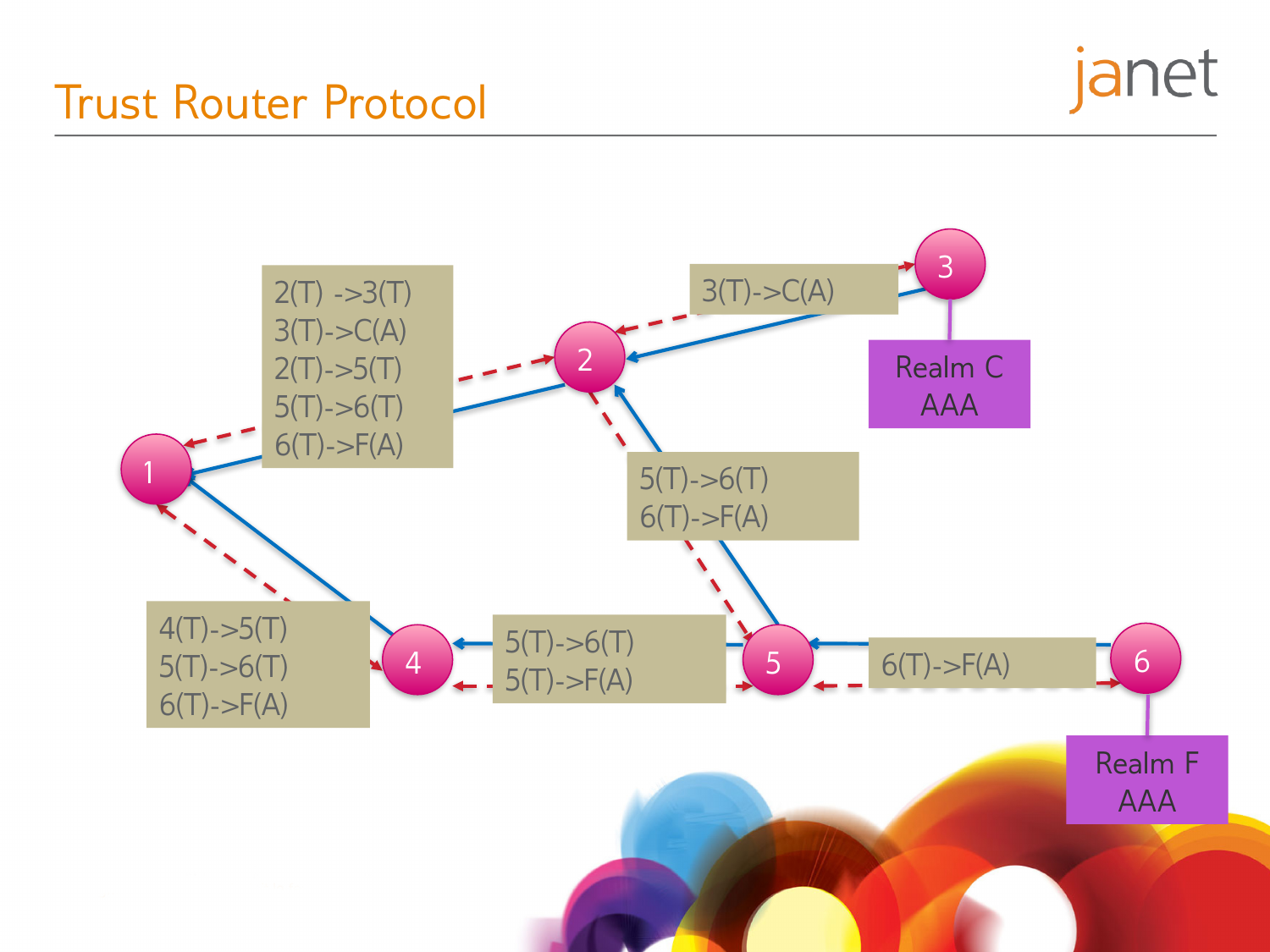

# Trust Router Protocol

3
3(T)->C(A)
2(T) ->3(T)
3(T)->C(A)
2(T)->5(T)
5(T)->6(T)
6(T)->F(A)

2
Realm C
AAA

1
5(T)->6(T)
6(T)->F(A)
4(T)->5(T)
5(T)->6(T)
6(T)->F(A)
5(T)->6(T)
5(T)->F(A)

6

4

5
6(T)->F(A)
Realm F
AAA